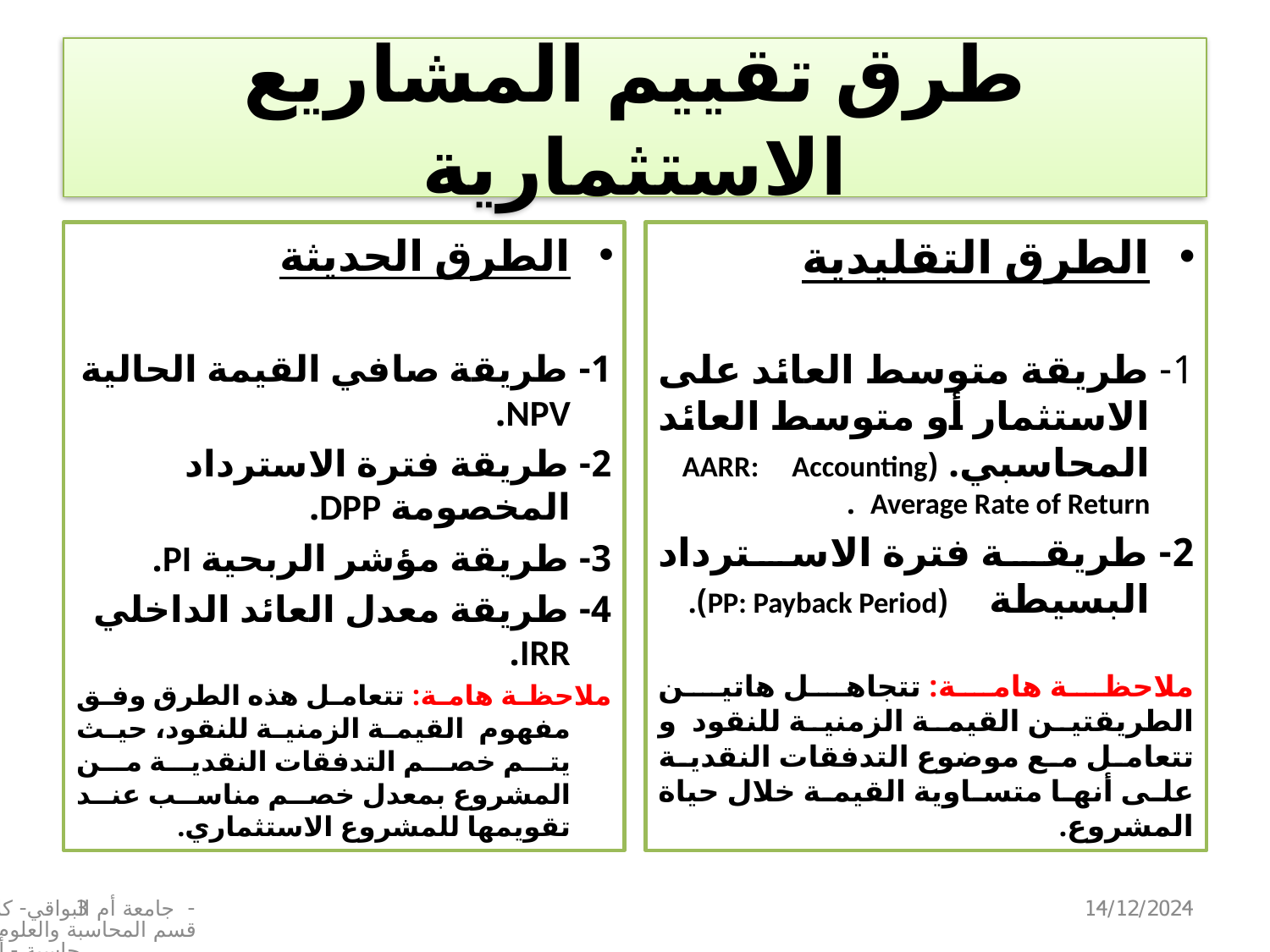

# طرق تقييم المشاريع الاستثمارية
الطرق الحديثة

1- طريقة صافي القيمة الحالية NPV.
2- طريقة فترة الاسترداد المخصومة DPP.
3- طريقة مؤشر الربحية PI.
4- طريقة معدل العائد الداخلي IRR.
ملاحظة هامة: تتعامل هذه الطرق وفق مفهوم  القيمة الزمنية للنقود، حيث يتم خصم التدفقات النقدية من المشروع بمعدل خصم مناسب عند تقويمها للمشروع الاستثماري.

الطرق التقليدية

1- طريقة متوسط العائد على الاستثمار أو متوسط العائد المحاسبي. (AARR: Accounting Average Rate of Return  .
2- طريقة فترة الاسترداد البسيطة    (PP: Payback Period).

ملاحظة هامة: تتجاهل هاتين الطريقتين القيمة الزمنية للنقود  و تتعامل مع موضوع التدفقات النقدية على أنها متساوية القيمة خلال حياة المشروع.
3
جامعة أم البواقي- كلية العلوم الاقتصادية  - قسم المحاسبة والعلوم  المالية – سنة 3 محاسبة - أ. د. عبدالجليل بوداح
14/12/2024